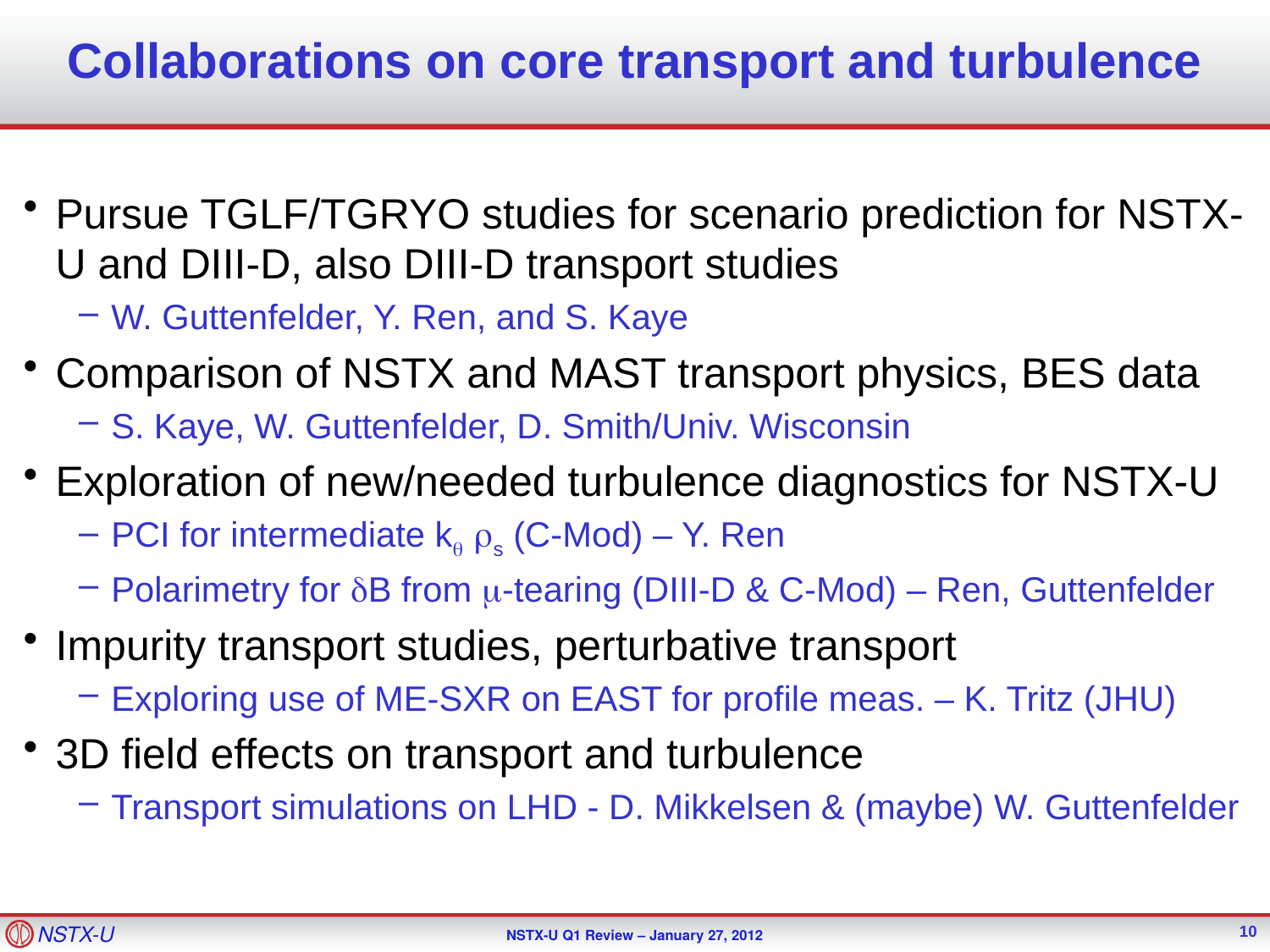

# Collaborations on core transport and turbulence
Pursue TGLF/TGRYO studies for scenario prediction for NSTX-U and DIII-D, also DIII-D transport studies
W. Guttenfelder, Y. Ren, and S. Kaye
Comparison of NSTX and MAST transport physics, BES data
S. Kaye, W. Guttenfelder, D. Smith/Univ. Wisconsin
Exploration of new/needed turbulence diagnostics for NSTX-U
PCI for intermediate kθ ρs (C-Mod) – Y. Ren
Polarimetry for δB from μ-tearing (DIII-D & C-Mod) – Ren, Guttenfelder
Impurity transport studies, perturbative transport
Exploring use of ME-SXR on EAST for profile meas. – K. Tritz (JHU)
3D field effects on transport and turbulence
Transport simulations on LHD - D. Mikkelsen & (maybe) W. Guttenfelder
10